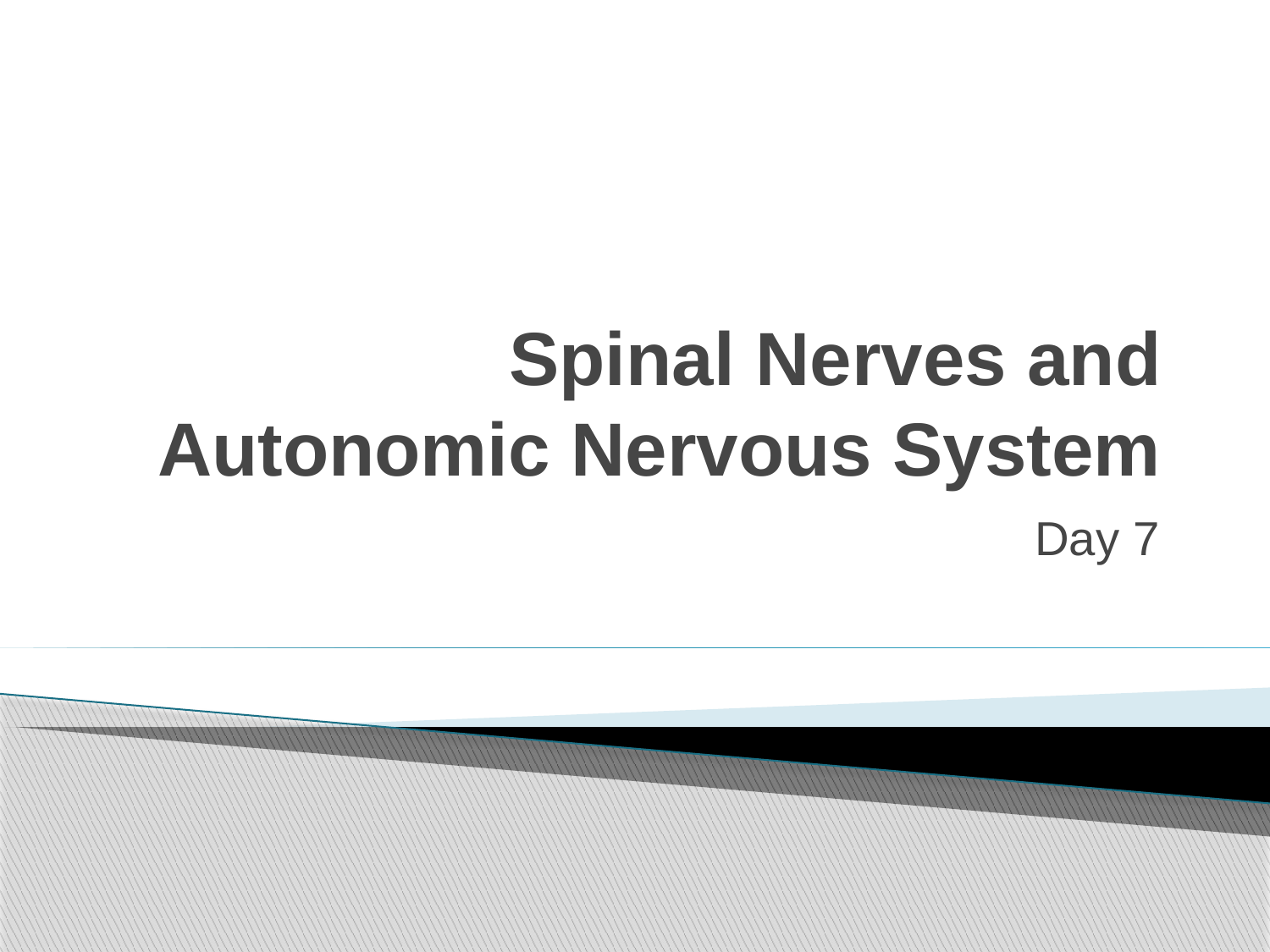

# Spinal Nerves and Autonomic Nervous System
Day 7